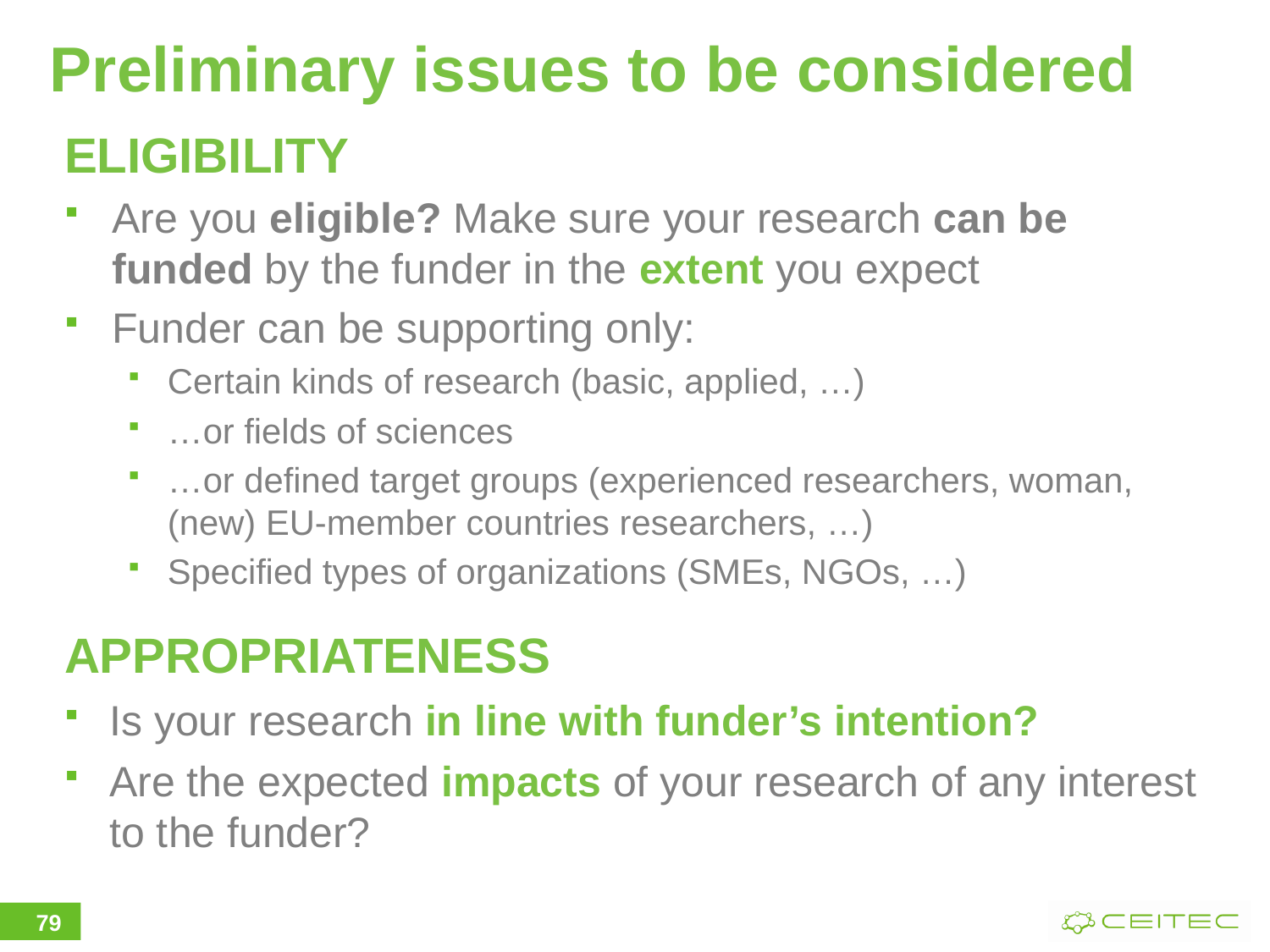

# Preliminary issues to be considered
ELIGIBILITY
Are you eligible? Make sure your research can be funded by the funder in the extent you expect
Funder can be supporting only:
Certain kinds of research (basic, applied, …)
…or fields of sciences
…or defined target groups (experienced researchers, woman, (new) EU-member countries researchers, …)
Specified types of organizations (SMEs, NGOs, …)
APPROPRIATENESS
Is your research in line with funder’s intention?
Are the expected impacts of your research of any interest to the funder?